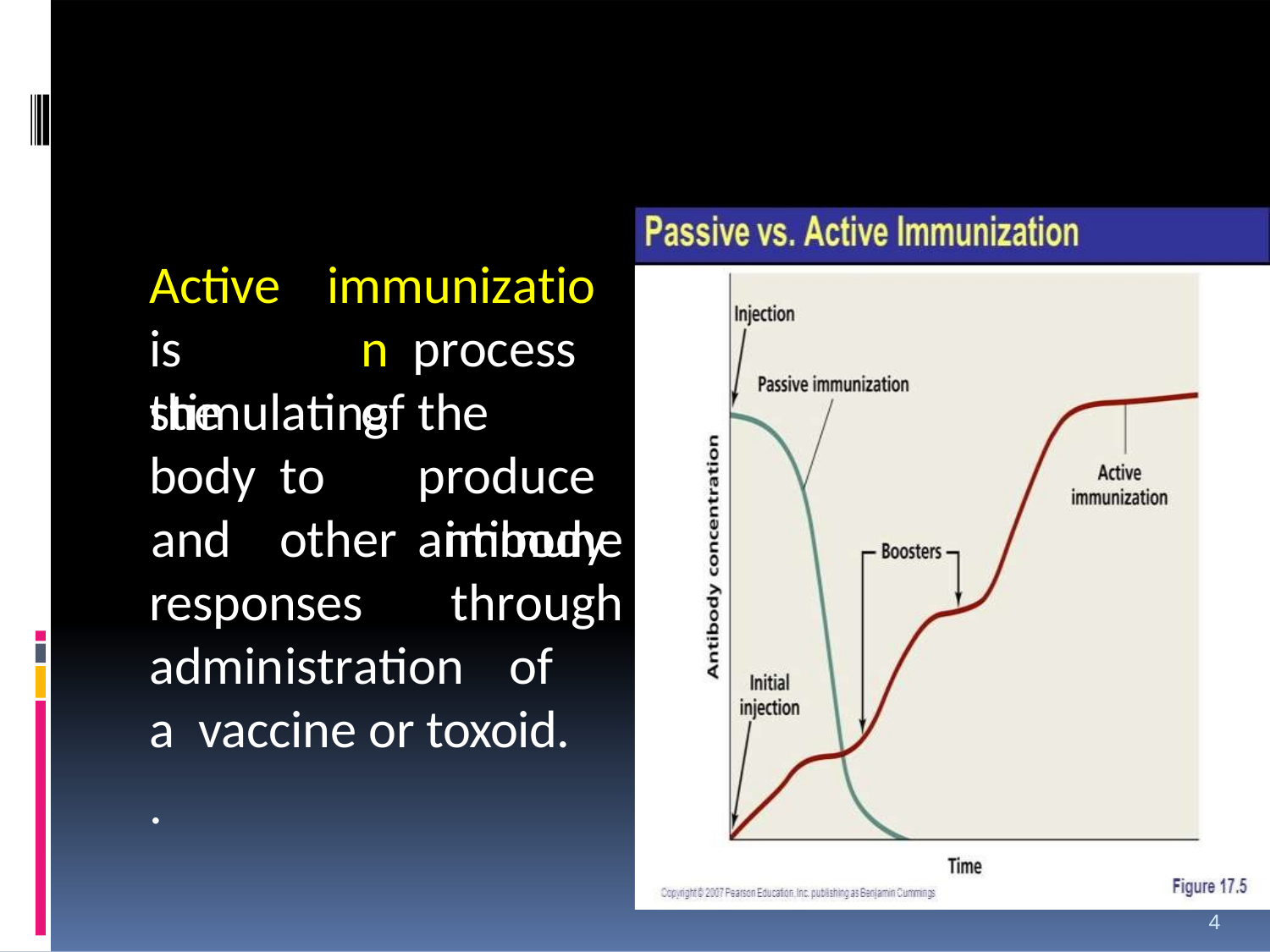

Active  is	the
immunization  process	of
stimulating	the	body  to	produce		antibody
and	other	immune
through
responses
administration	of	a  vaccine or toxoid.
.
4